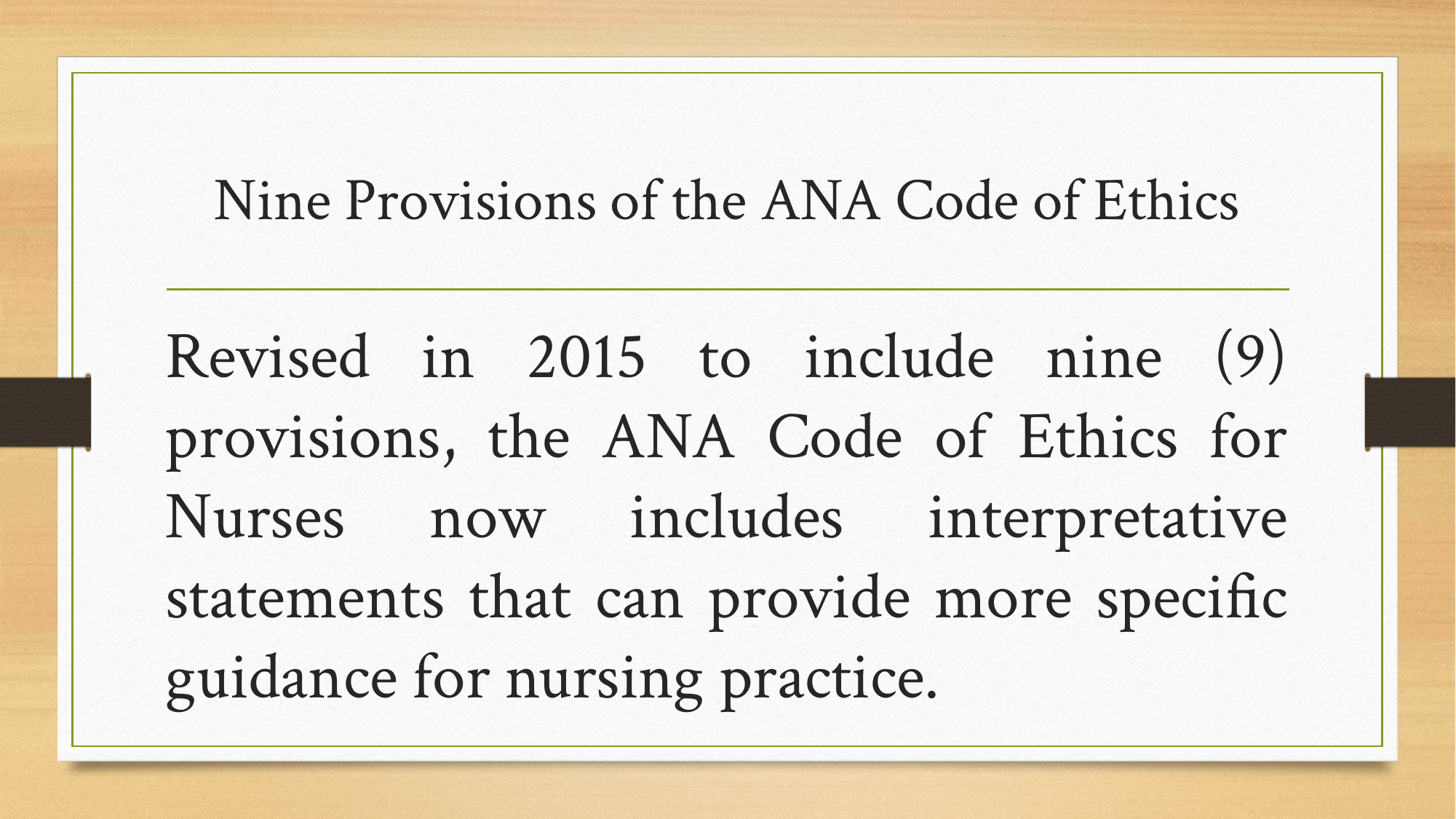

# Nine Provisions of the ANA Code of Ethics
Revised in 2015 to include nine (9) provisions, the ANA Code of Ethics for Nurses now includes interpretative statements that can provide more specific guidance for nursing practice.